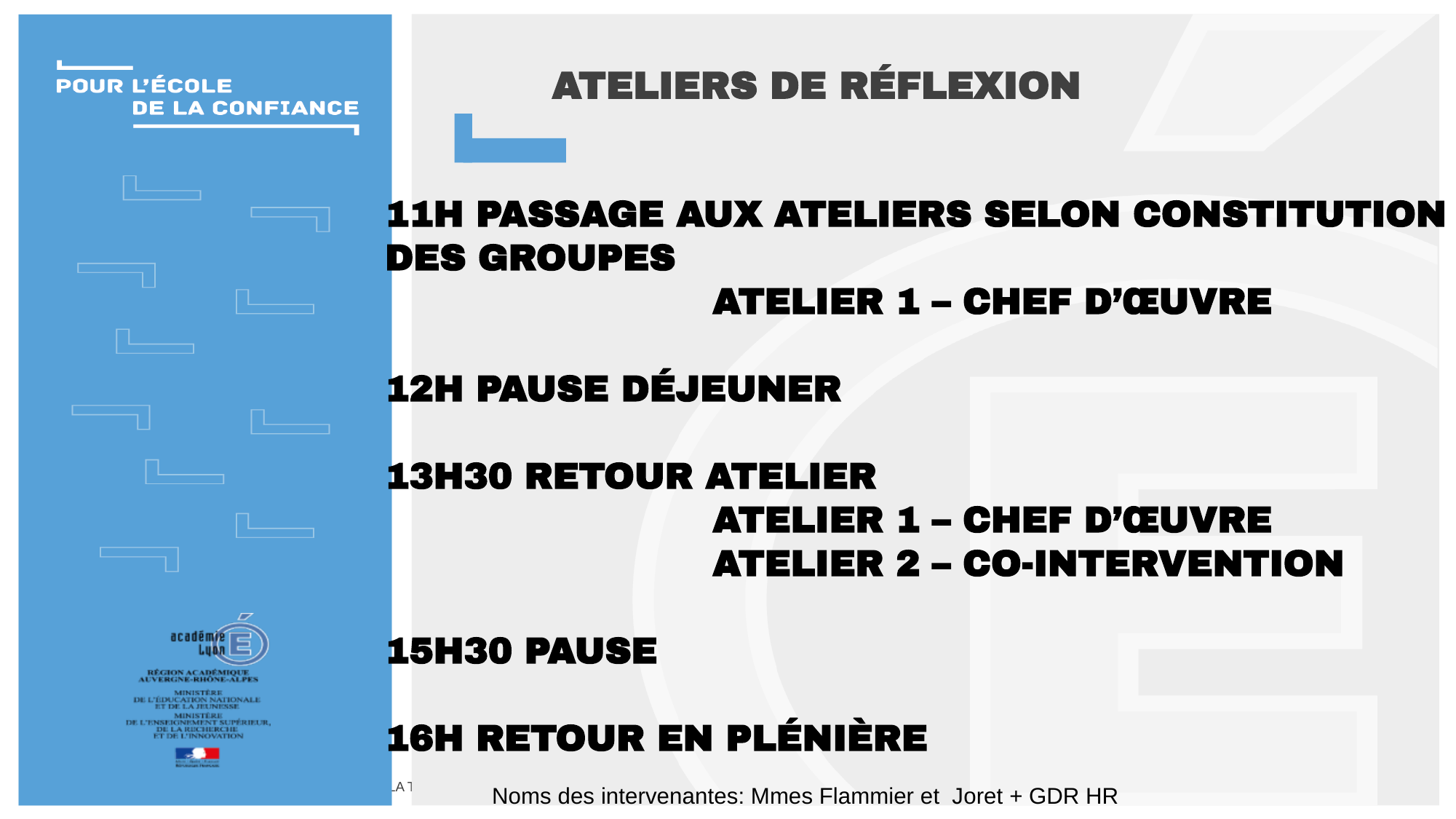

Ateliers de réflexion

11h Passage aux ateliers selon constitution
des groupes
			Atelier 1 – Chef d’œuvre

12h Pause déjeuner

13h30 retour Atelier
			Atelier 1 – Chef d’œuvre
			Atelier 2 – Co-intervention

15h30 pause

16h Retour en plénière

Noms des intervenantes: Mmes Flammier et  Joret + GDR HR